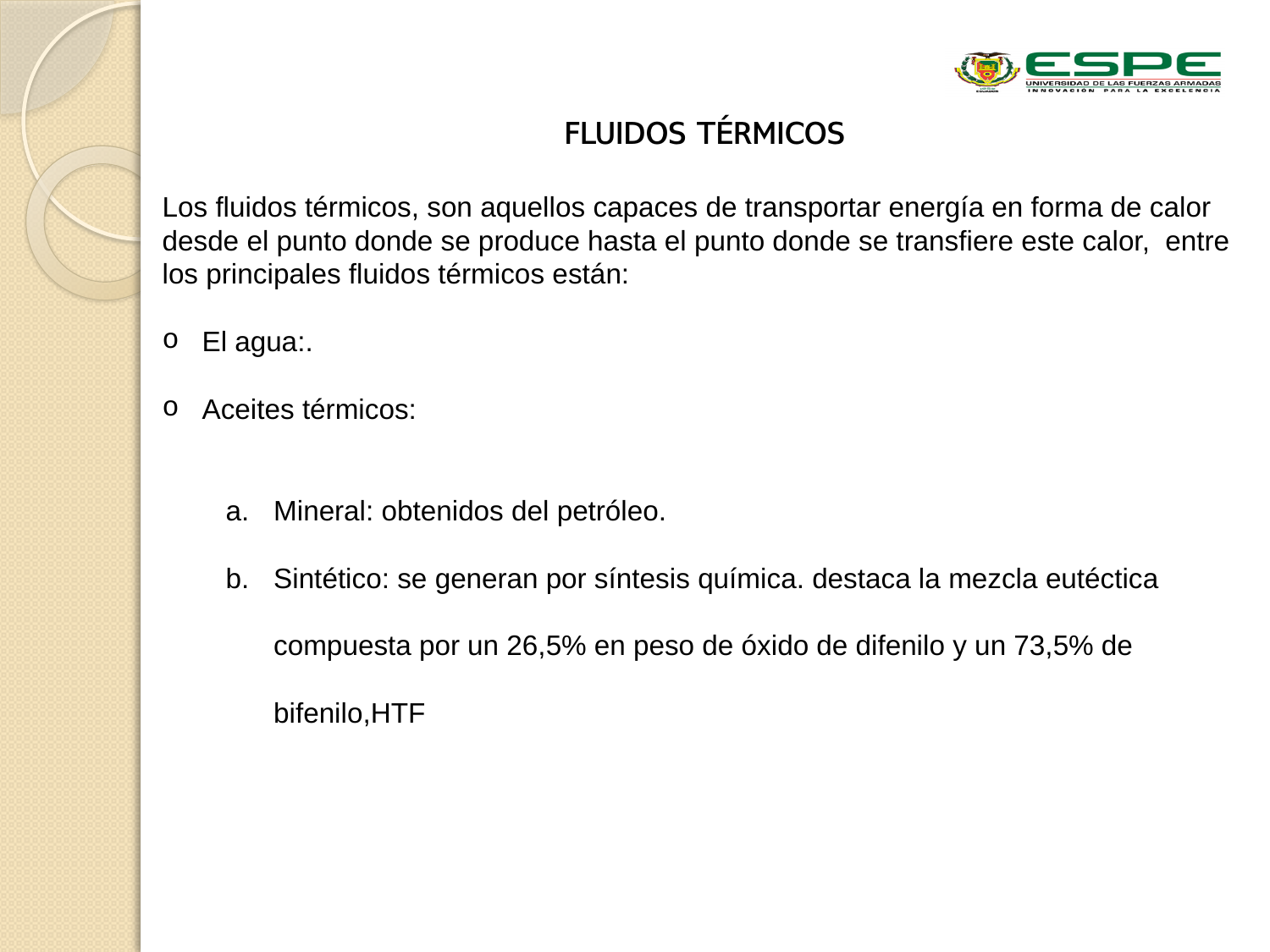

FLUIDOS TÉRMICOS

Los fluidos térmicos, son aquellos capaces de transportar energía en forma de calor desde el punto donde se produce hasta el punto donde se transfiere este calor,  entre los principales fluidos térmicos están:

El agua:.

Aceites térmicos:

Mineral: obtenidos del petróleo.
Sintético: se generan por síntesis química. destaca la mezcla eutéctica compuesta por un 26,5% en peso de óxido de difenilo y un 73,5% de bifenilo,HTF